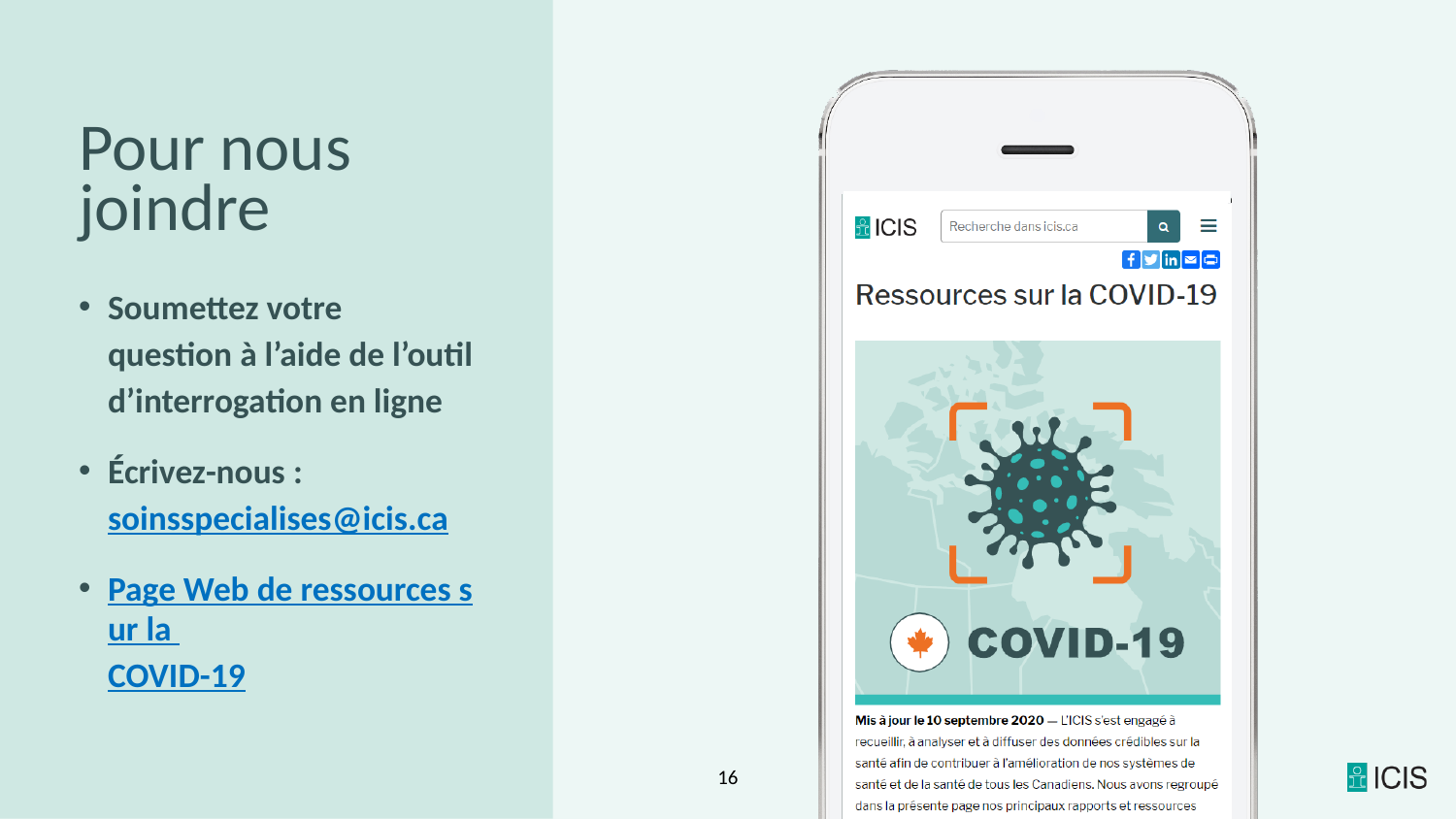

Pour nous joindre
Soumettez votre
question à l’aide de l’outil d’interrogation en ligne
Écrivez-nous : soinsspecialises@icis.ca
Page Web de ressources sur la COVID-19